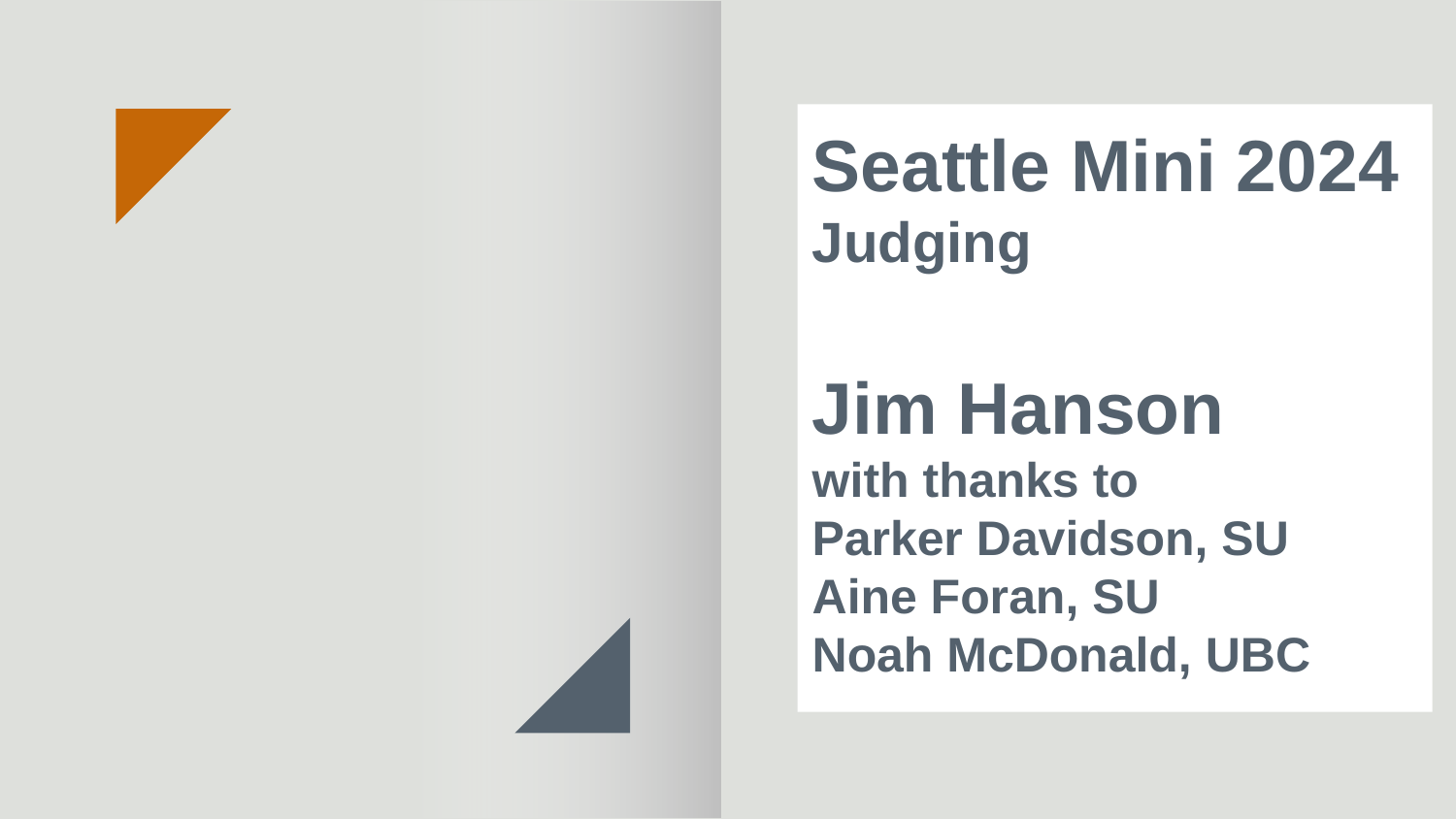

# Seattle Mini 2024
Judging
Jim Hanson
with thanks to
Parker Davidson, SU
Aine Foran, SU
Noah McDonald, UBC